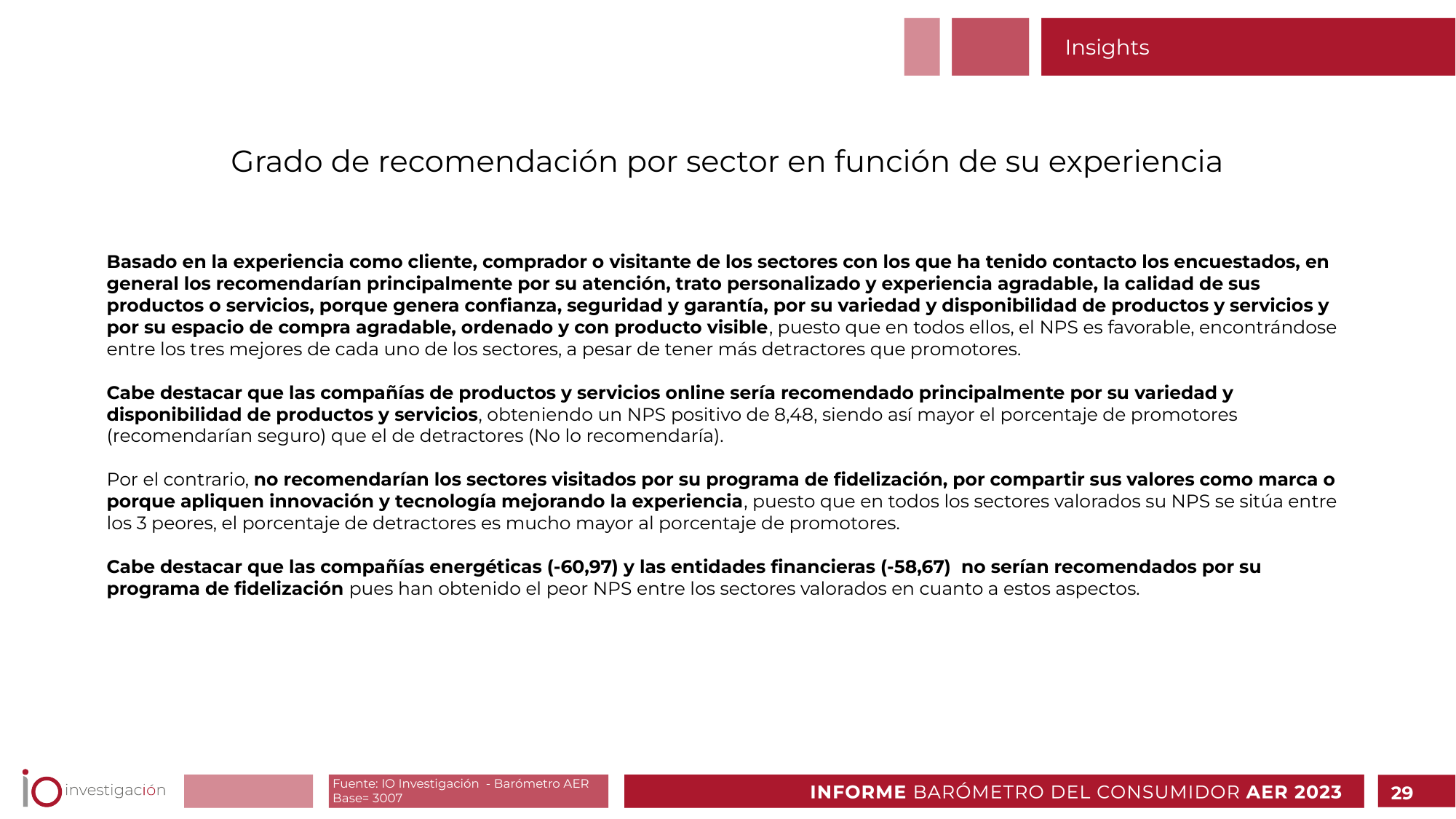

Insights

Grado de recomendación por sector en función de su experiencia
Basado en la experiencia como cliente, comprador o visitante de los sectores con los que ha tenido contacto los encuestados, en general los recomendarían principalmente por su atención, trato personalizado y experiencia agradable, la calidad de sus productos o servicios, porque genera confianza, seguridad y garantía, por su variedad y disponibilidad de productos y servicios y por su espacio de compra agradable, ordenado y con producto visible, puesto que en todos ellos, el NPS es favorable, encontrándose entre los tres mejores de cada uno de los sectores, a pesar de tener más detractores que promotores.

Cabe destacar que las compañías de productos y servicios online sería recomendado principalmente por su variedad y disponibilidad de productos y servicios, obteniendo un NPS positivo de 8,48, siendo así mayor el porcentaje de promotores (recomendarían seguro) que el de detractores (No lo recomendaría).

Por el contrario, no recomendarían los sectores visitados por su programa de fidelización, por compartir sus valores como marca o porque apliquen innovación y tecnología mejorando la experiencia, puesto que en todos los sectores valorados su NPS se sitúa entre los 3 peores, el porcentaje de detractores es mucho mayor al porcentaje de promotores.

Cabe destacar que las compañías energéticas (-60,97) y las entidades financieras (-58,67)  no serían recomendados por su programa de fidelización pues han obtenido el peor NPS entre los sectores valorados en cuanto a estos aspectos.

Fuente: IO Investigación  - Barómetro AER
Base= 3007
29